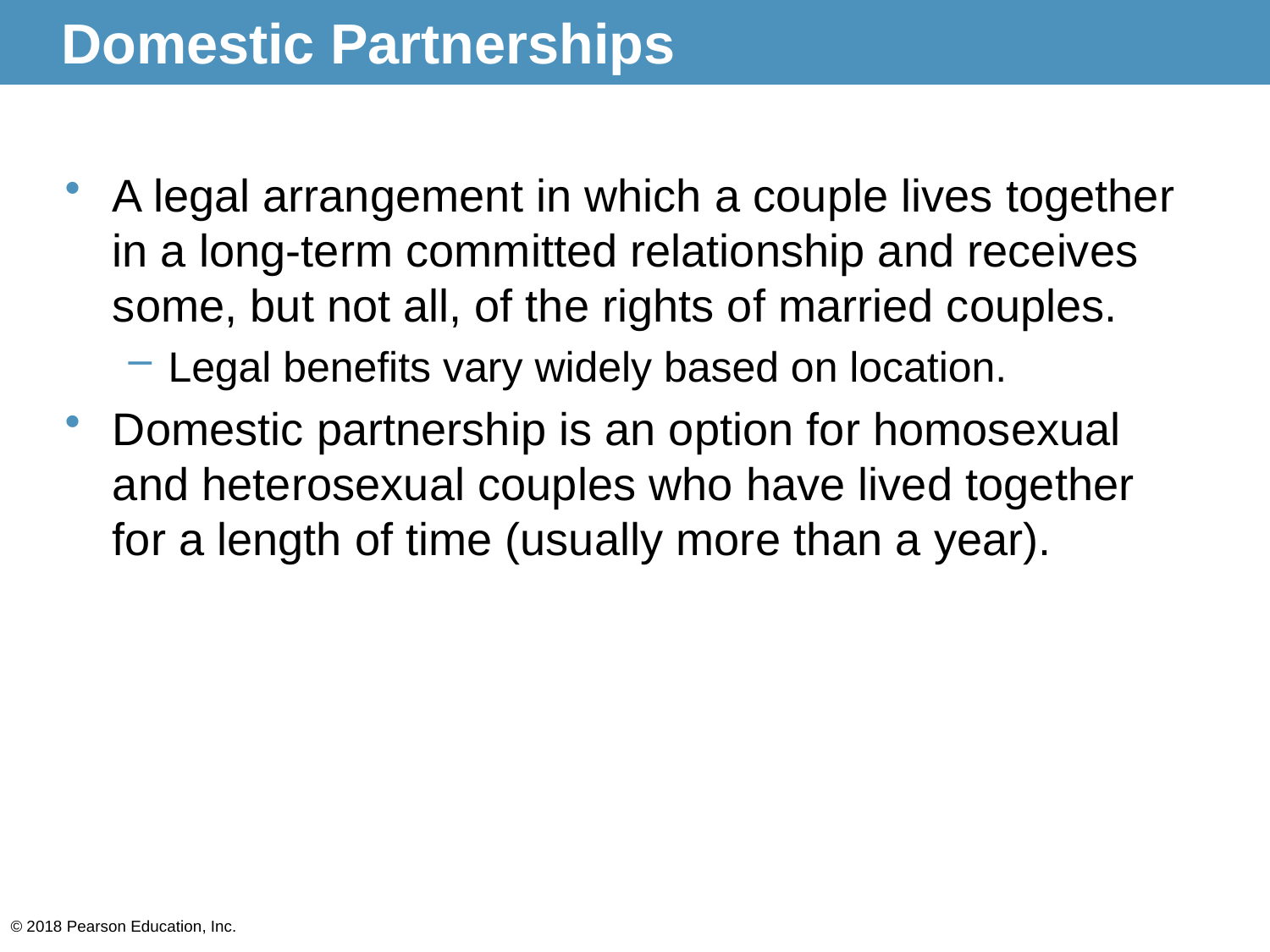

# Domestic Partnerships
A legal arrangement in which a couple lives together in a long-term committed relationship and receives some, but not all, of the rights of married couples.
Legal benefits vary widely based on location.
Domestic partnership is an option for homosexual and heterosexual couples who have lived together for a length of time (usually more than a year).